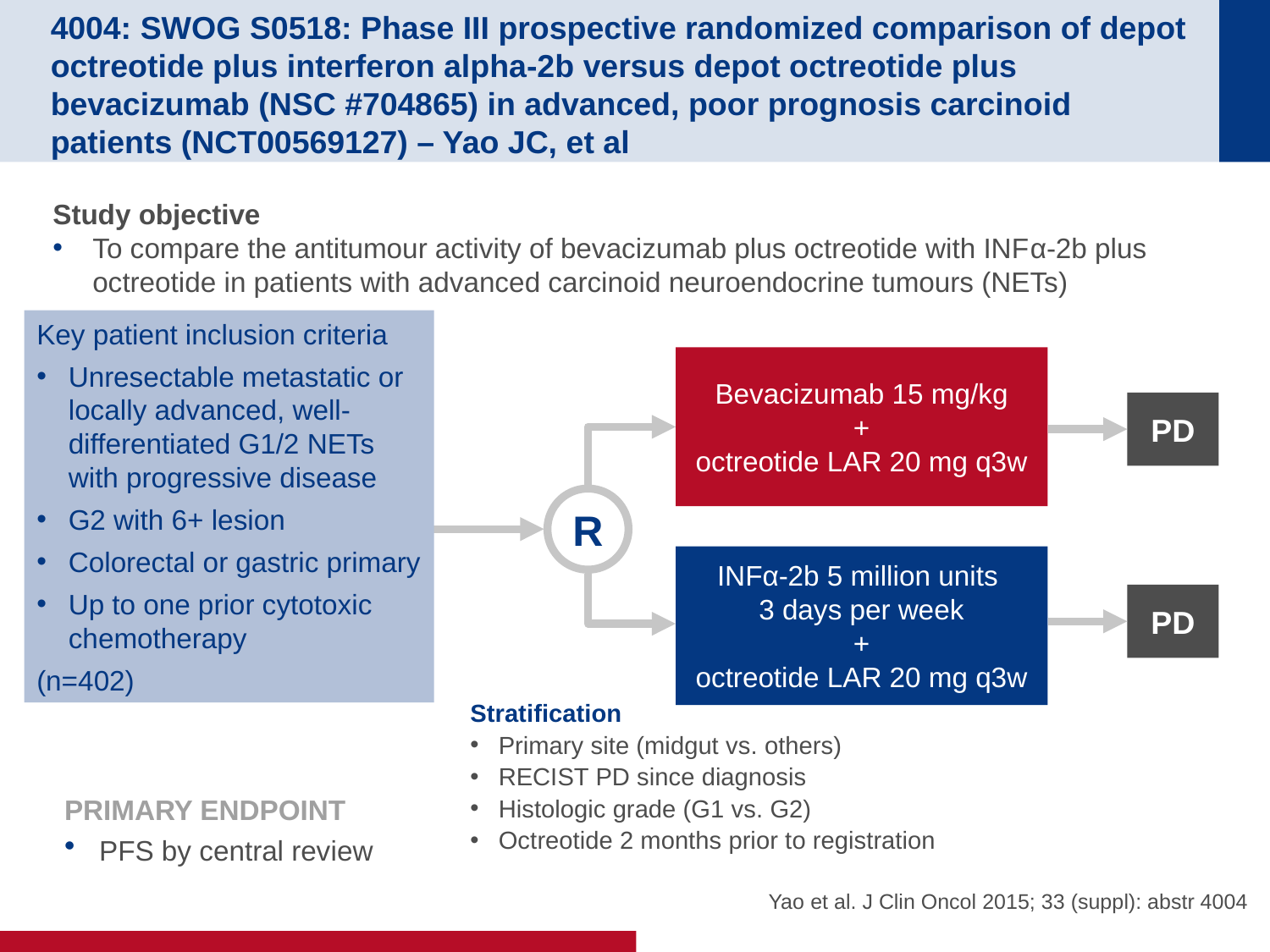

# 4004: SWOG S0518: Phase III prospective randomized comparison of depot octreotide plus interferon alpha-2b versus depot octreotide plus bevacizumab (NSC #704865) in advanced, poor prognosis carcinoid patients (NCT00569127) – Yao JC, et al
Study objective
To compare the antitumour activity of bevacizumab plus octreotide with INFα-2b plus octreotide in patients with advanced carcinoid neuroendocrine tumours (NETs)

Key patient inclusion criteria
Unresectable metastatic or locally advanced, well-differentiated G1/2 NETs with progressive disease
G2 with 6+ lesion
Colorectal or gastric primary
Up to one prior cytotoxic chemotherapy
(n=402)
Bevacizumab 15 mg/kg
+
octreotide LAR 20 mg q3w
PD
R
INFα-2b 5 million units
3 days per week
+
octreotide LAR 20 mg q3w
PD
Stratification
Primary site (midgut vs. others)
RECIST PD since diagnosis
Histologic grade (G1 vs. G2)
Octreotide 2 months prior to registration
PRIMARY ENDPOINT
PFS by central review
Yao et al. J Clin Oncol 2015; 33 (suppl): abstr 4004